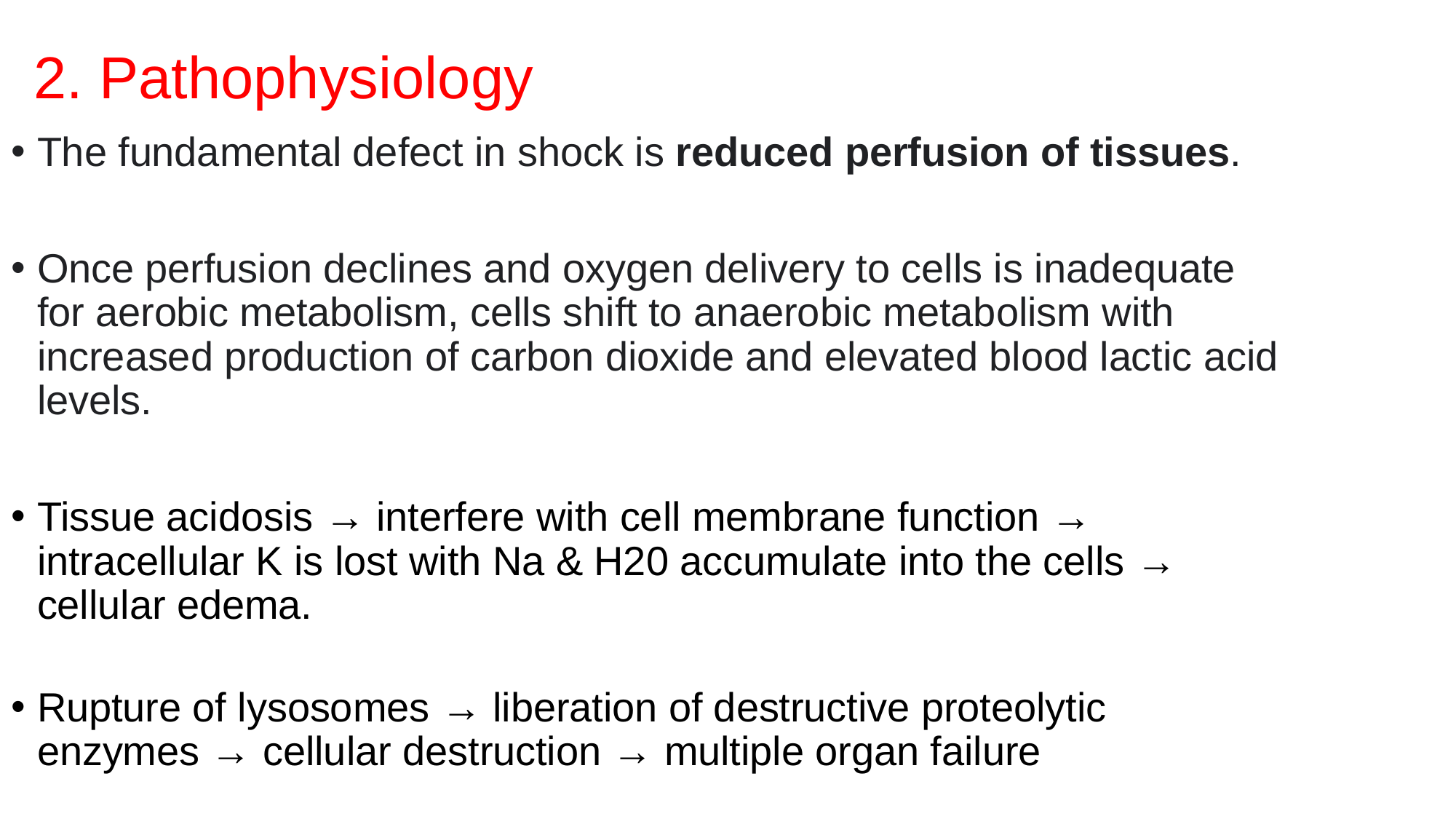

# 2. Pathophysiology
The fundamental defect in shock is reduced perfusion of tissues.

Once perfusion declines and oxygen delivery to cells is inadequate for aerobic metabolism, cells shift to anaerobic metabolism with increased production of carbon dioxide and elevated blood lactic acid levels.

Tissue acidosis → interfere with cell membrane function →
intracellular K is lost with Na & H20 accumulate into the cells →
cellular edema.
Rupture of lysosomes → liberation of destructive proteolytic
enzymes → cellular destruction → multiple organ failure